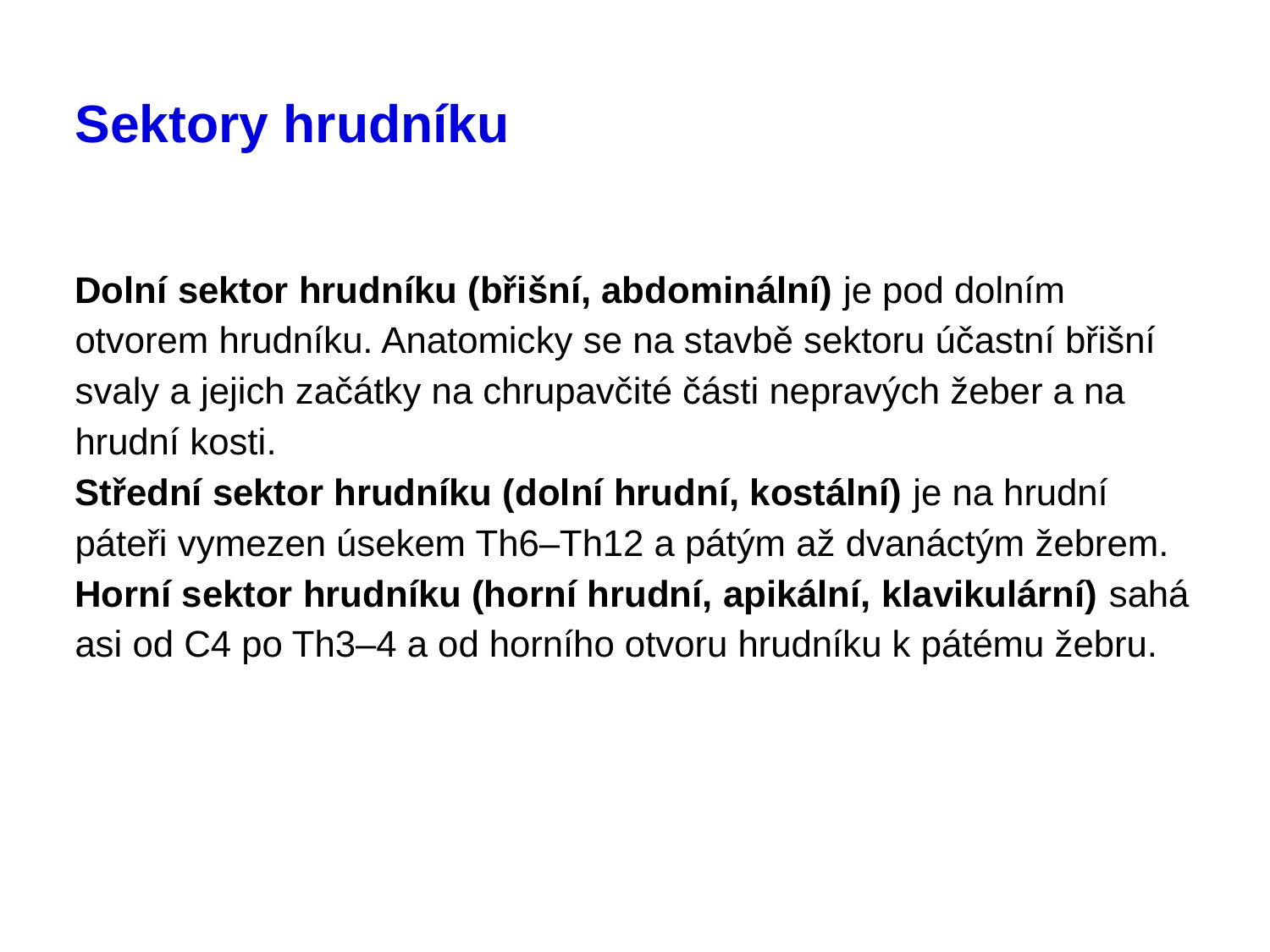

# Sektory hrudníku
Dolní sektor hrudníku (břišní, abdominální) je pod dolním otvorem hrudníku. Anatomicky se na stavbě sektoru účastní břišní svaly a jejich začátky na chrupavčité části nepravých žeber a na hrudní kosti.
Střední sektor hrudníku (dolní hrudní, kostální) je na hrudní páteři vymezen úsekem Th6–Th12 a pátým až dvanáctým žebrem.
Horní sektor hrudníku (horní hrudní, apikální, klavikulární) sahá asi od C4 po Th3–4 a od horního otvoru hrudníku k pátému žebru.